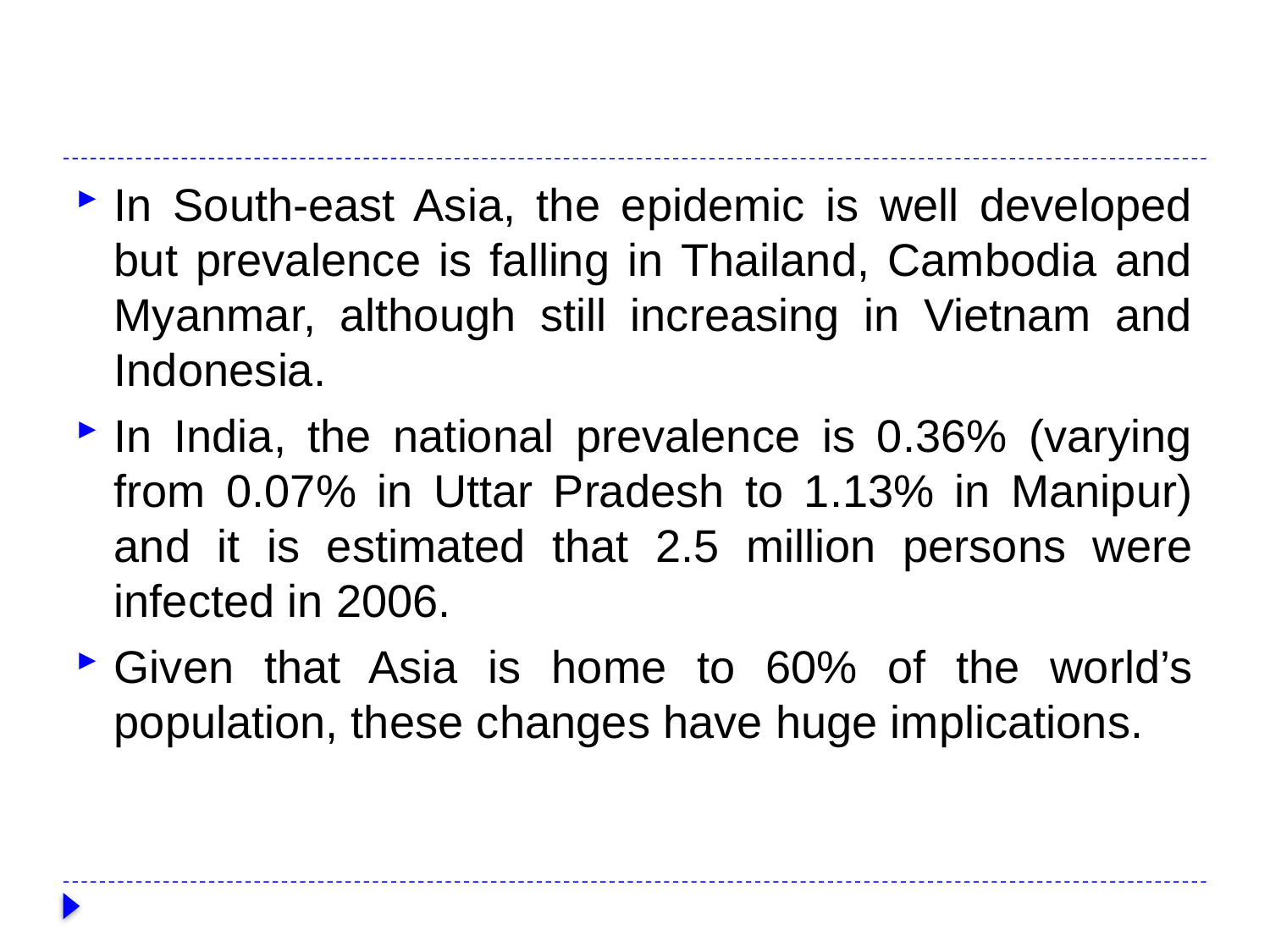

#
In South-east Asia, the epidemic is well developed but prevalence is falling in Thailand, Cambodia and Myanmar, although still increasing in Vietnam and Indonesia.
In India, the national prevalence is 0.36% (varying from 0.07% in Uttar Pradesh to 1.13% in Manipur) and it is estimated that 2.5 million persons were infected in 2006.
Given that Asia is home to 60% of the world’s population, these changes have huge implications.